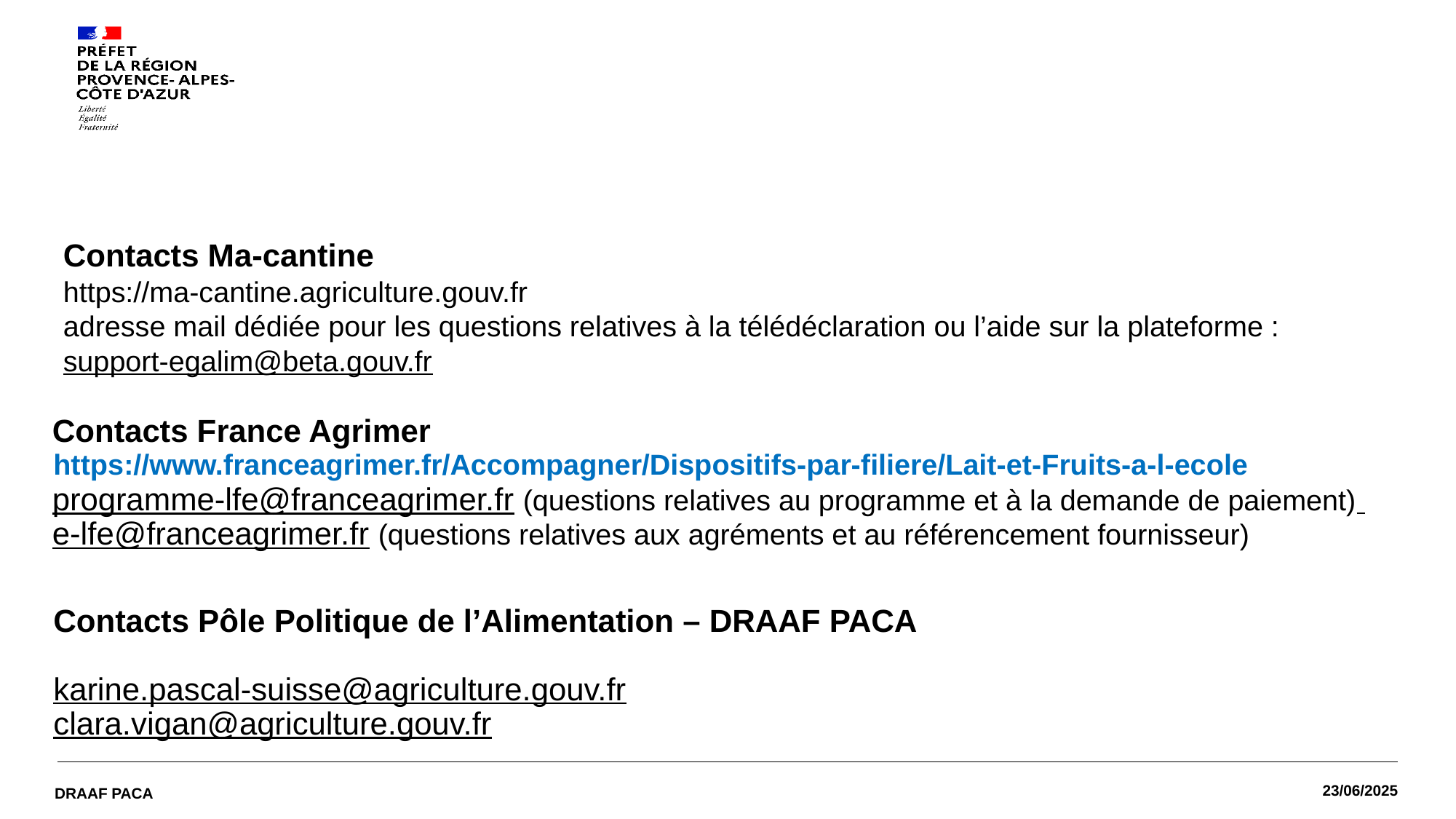

Contacts Ma-cantine
https://ma-cantine.agriculture.gouv.fr
adresse mail dédiée pour les questions relatives à la télédéclaration ou l’aide sur la plateforme : support-egalim@beta.gouv.fr
Contacts France Agrimer
programme-lfe@franceagrimer.fr (questions relatives au programme et à la demande de paiement)
e-lfe@franceagrimer.fr (questions relatives aux agréments et au référencement fournisseur)
https://www.franceagrimer.fr/Accompagner/Dispositifs-par-filiere/Lait-et-Fruits-a-l-ecole
# Contacts Pôle Politique de l’Alimentation – DRAAF PACA karine.pascal-suisse@agriculture.gouv.fr clara.vigan@agriculture.gouv.fr
23/06/2025
DRAAF PACA